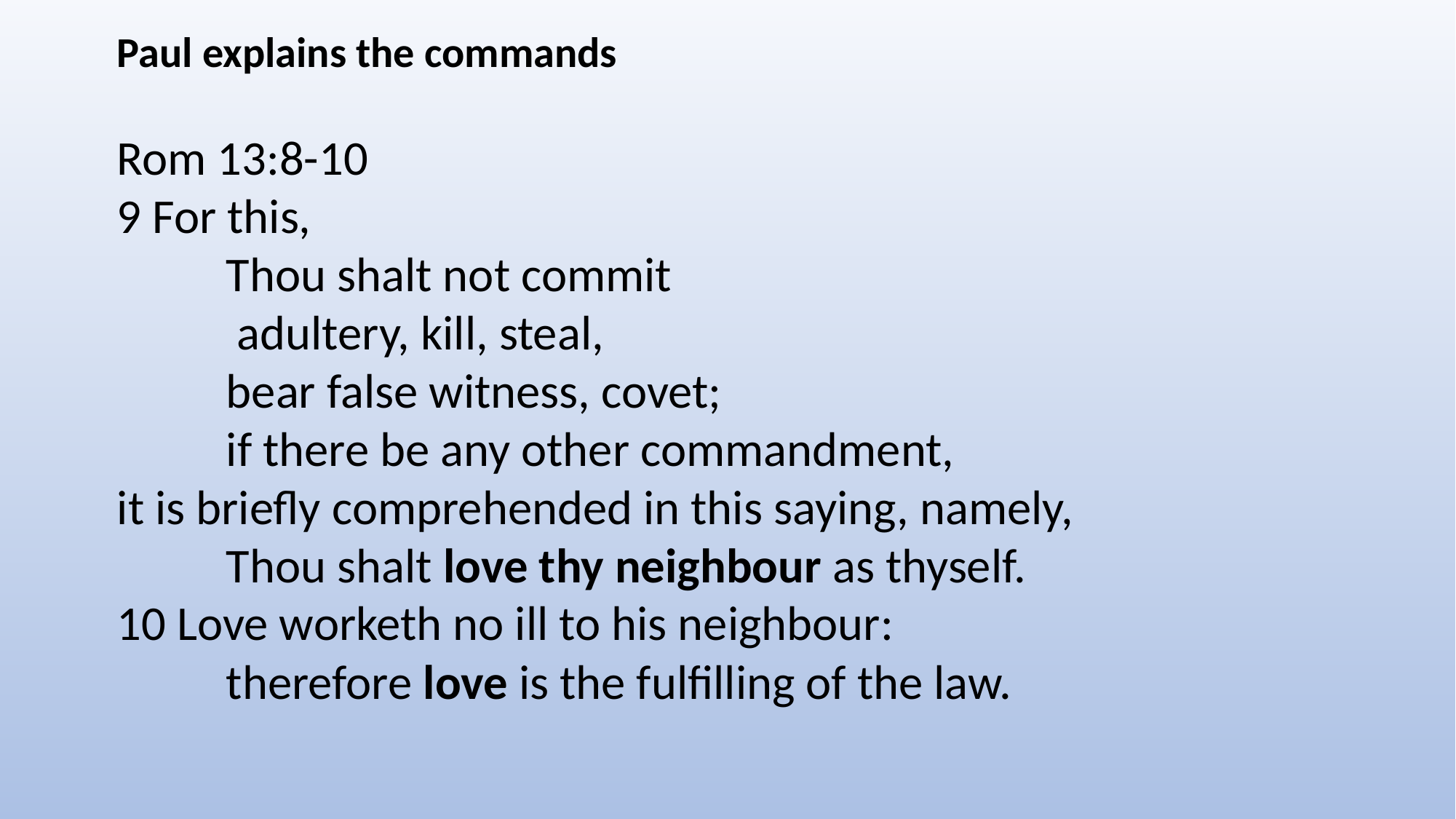

Paul explains the commands

Rom 13:8-10
9 For this,
	Thou shalt not commit
	 adultery, kill, steal,
	bear false witness, covet;
	if there be any other commandment,
it is briefly comprehended in this saying, namely,
	Thou shalt love thy neighbour as thyself.
10 Love worketh no ill to his neighbour:
	therefore love is the fulfilling of the law.